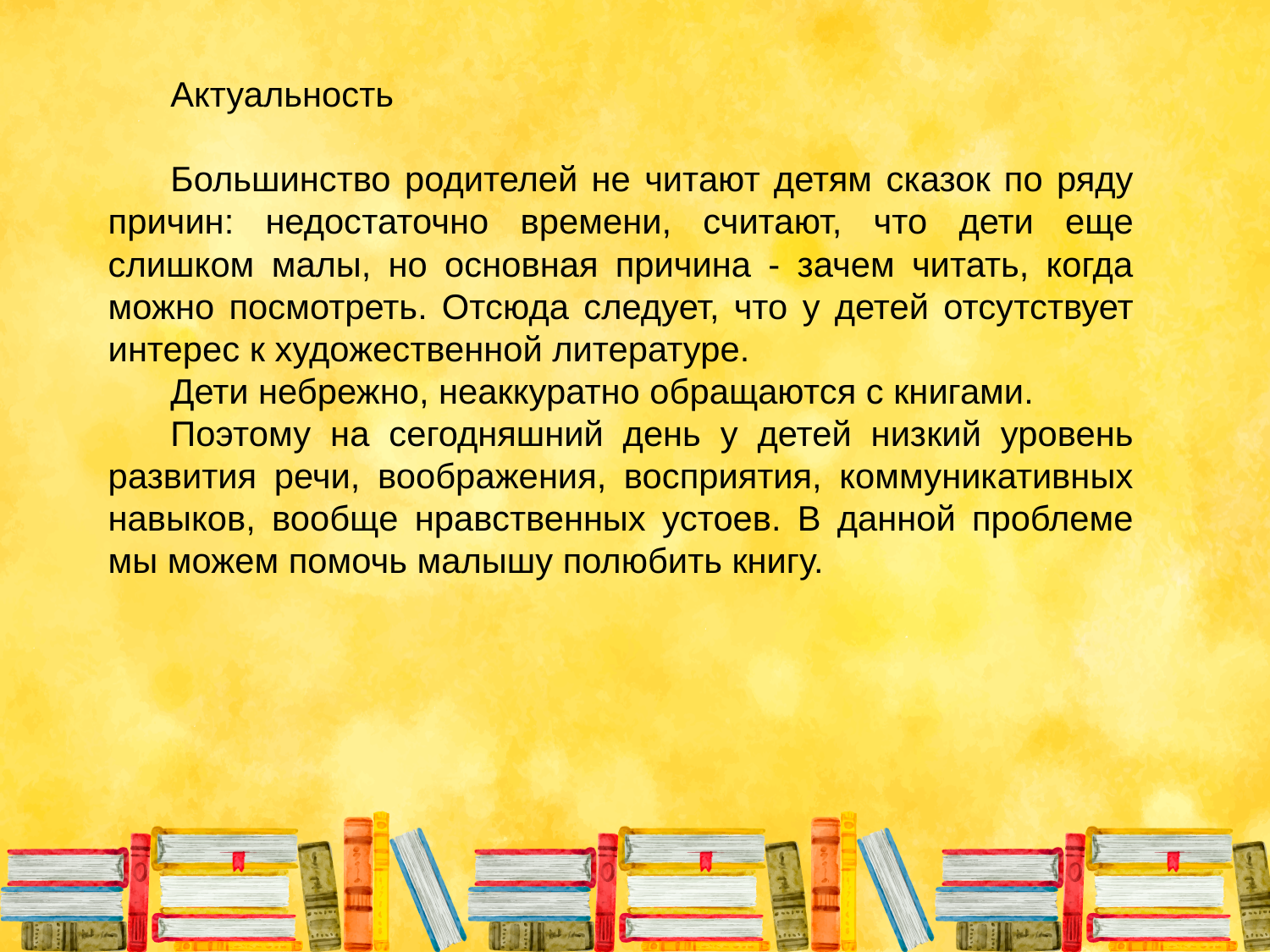

Актуальность

Большинство родителей не читают детям сказок по ряду причин: недостаточно времени, считают, что дети еще слишком малы, но основная причина - зачем читать, когда можно посмотреть. Отсюда следует, что у детей отсутствует интерес к художественной литературе.
Дети небрежно, неаккуратно обращаются с книгами.
Поэтому на сегодняшний день у детей низкий уровень развития речи, воображения, восприятия, коммуникативных навыков, вообще нравственных устоев. В данной проблеме мы можем помочь малышу полюбить книгу.